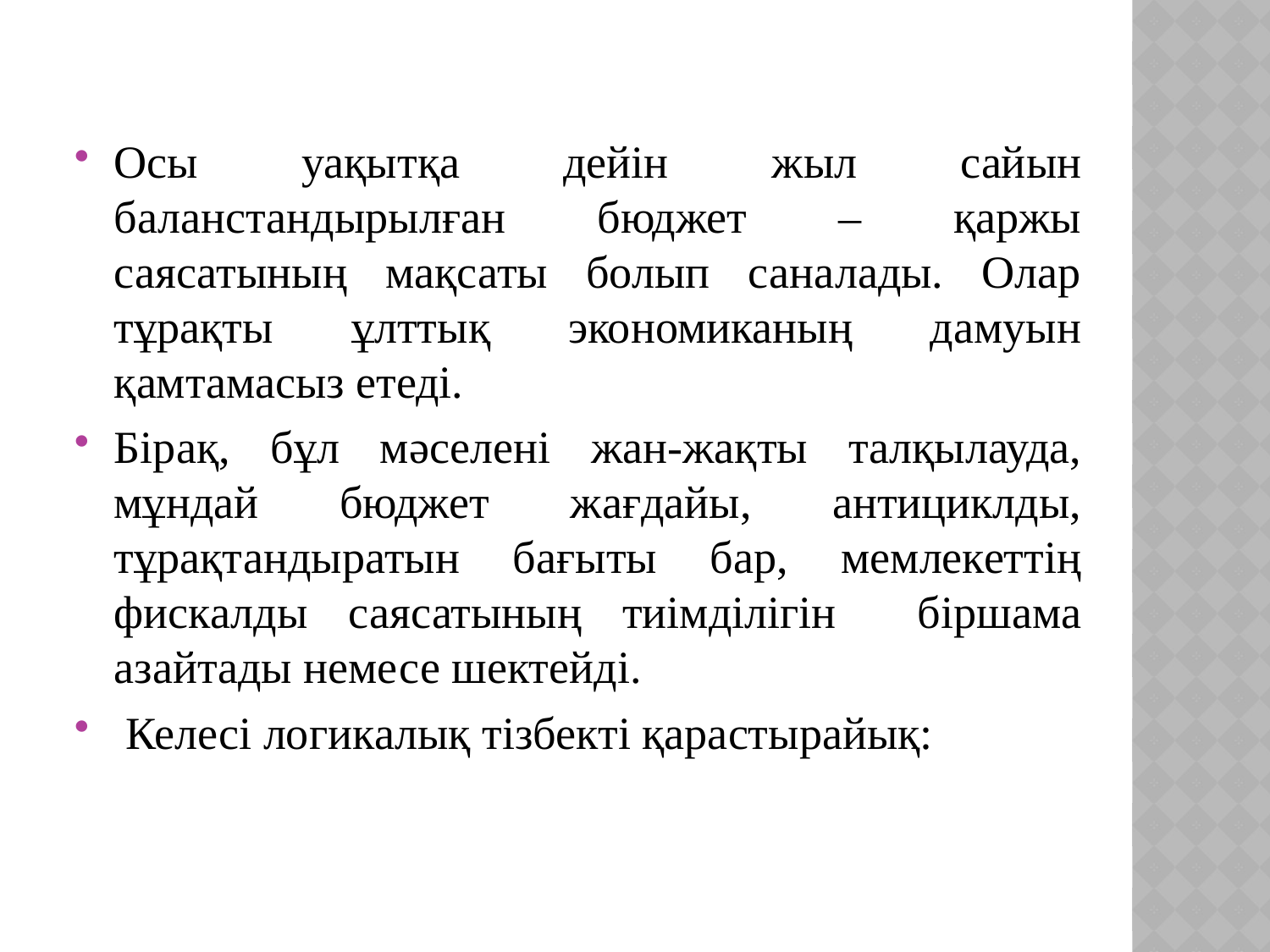

Осы уақытқа дейін жыл сайын баланстандырылған бюджет – қаржы саясатының мақсаты болып саналады. Олар тұрақты ұлттық экономиканың дамуын қамтамасыз етеді.
Бірақ, бұл мәселені жан-жақты талқылауда, мұндай бюджет жағдайы, антициклды, тұрақтандыратын бағыты бар, мемлекеттің фискалды саясатының тиімділігін  біршама азайтады немесе шектейді.
 Келесі логикалық тізбекті қарастырайық: